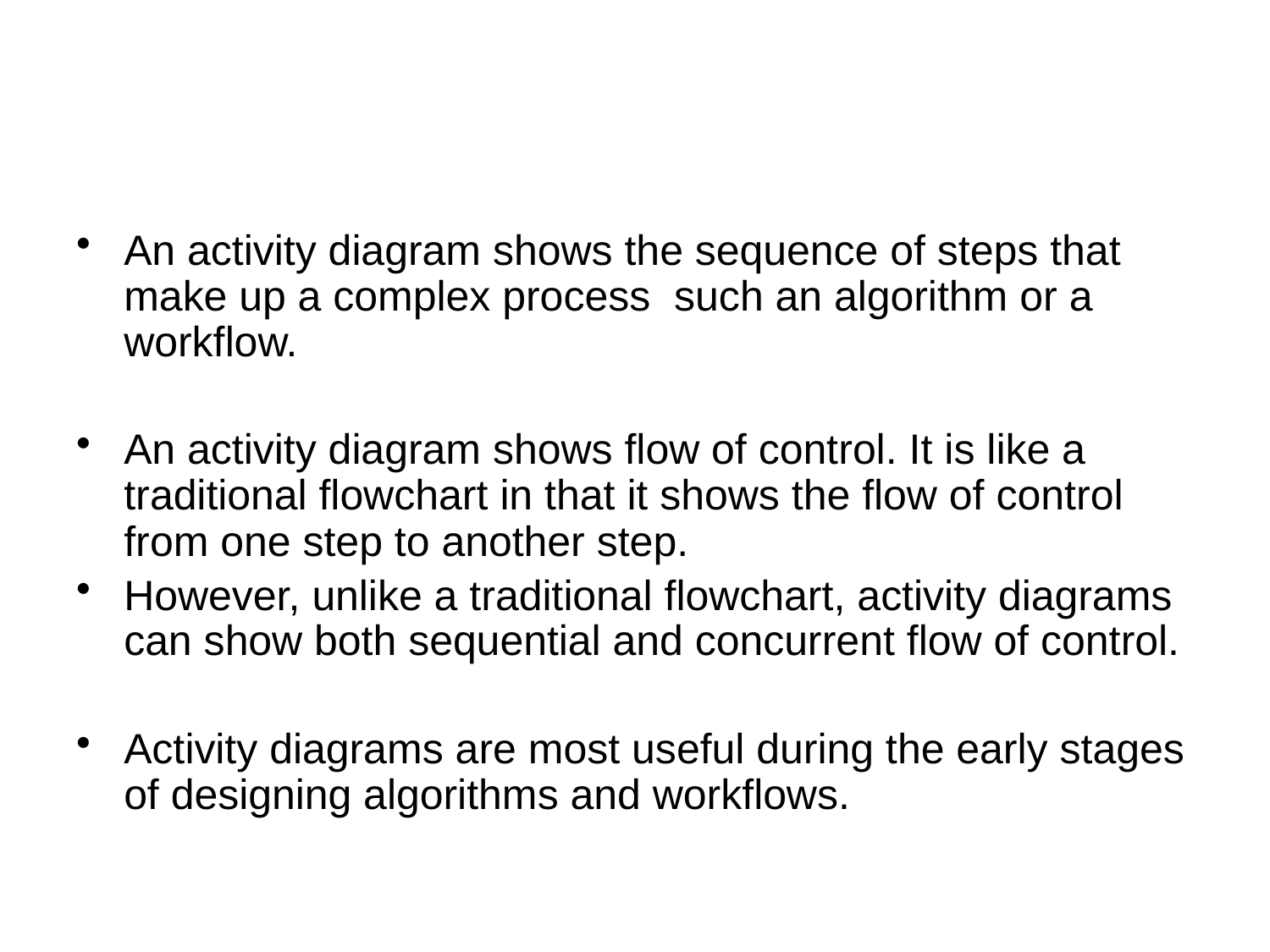

#
An activity diagram shows the sequence of steps that make up a complex process  such an algorithm or a workflow.

An activity diagram shows flow of control. It is like a traditional flowchart in that it shows the flow of control from one step to another step.
However, unlike a traditional flowchart, activity diagrams can show both sequential and concurrent flow of control.

Activity diagrams are most useful during the early stages of designing algorithms and workflows.